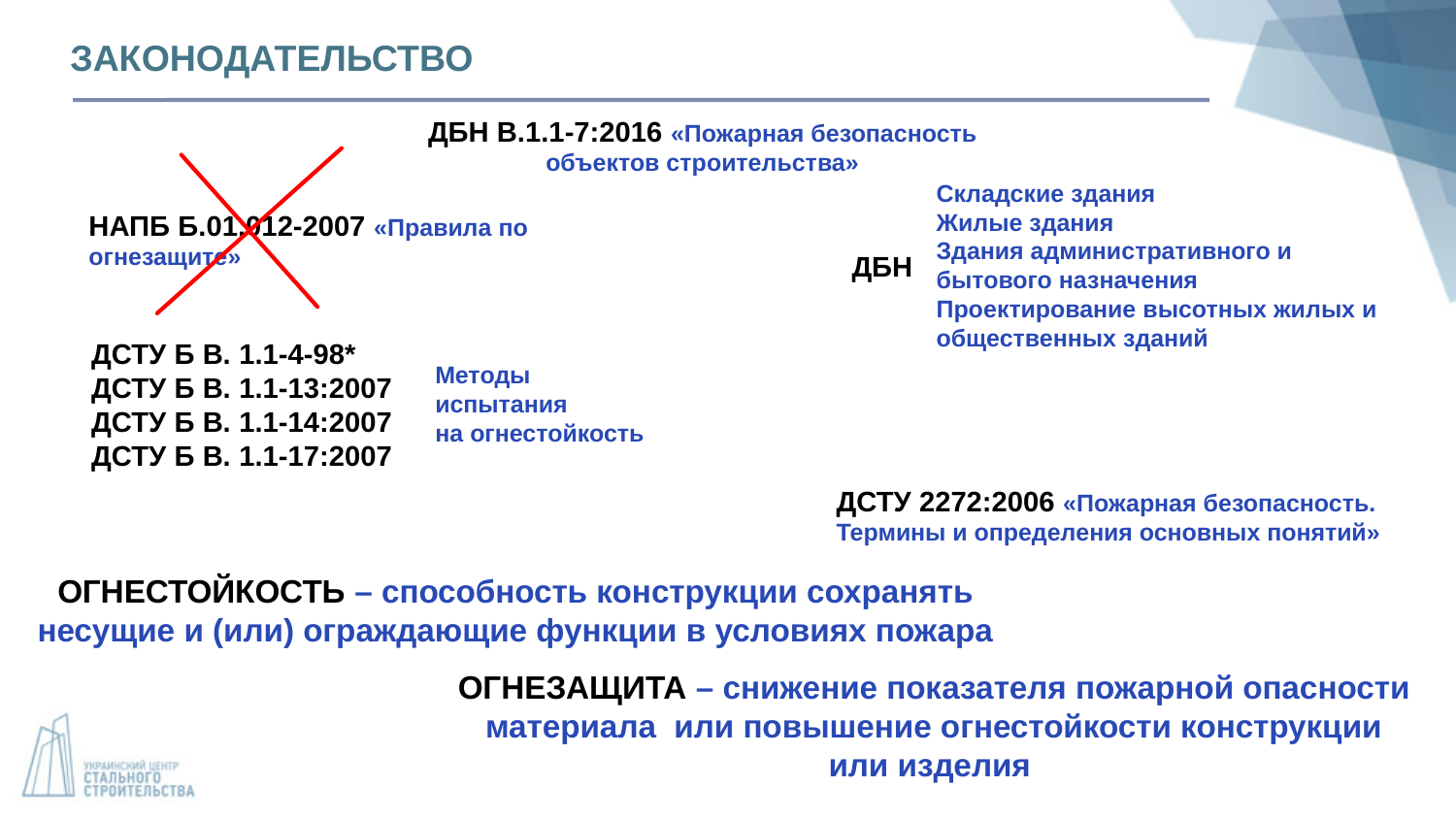

ЗАКОНОДАТЕЛЬСТВО
ДБН В.1.1-7:2016 «Пожарная безопасность объектов строительства»

Складские здания
Жилые здания
Здания административного и бытового назначения
Проектирование высотных жилых и общественных зданий
НАПБ Б.01.012-2007 «Правила по огнезащите»
ДБН
ДСТУ Б В. 1.1-4-98*
ДСТУ Б В. 1.1-13:2007
ДСТУ Б В. 1.1-14:2007
ДСТУ Б В. 1.1-17:2007
Методы
испытания
на огнестойкость
ДСТУ 2272:2006 «Пожарная безопасность. Термины и определения основных понятий»
ОГНЕСТОЙКОСТЬ – способность конструкции сохранять несущие и (или) ограждающие функции в условиях пожара

ОГНЕЗАЩИТА – снижение показателя пожарной опасности материала  или повышение огнестойкости конструкции или изделия